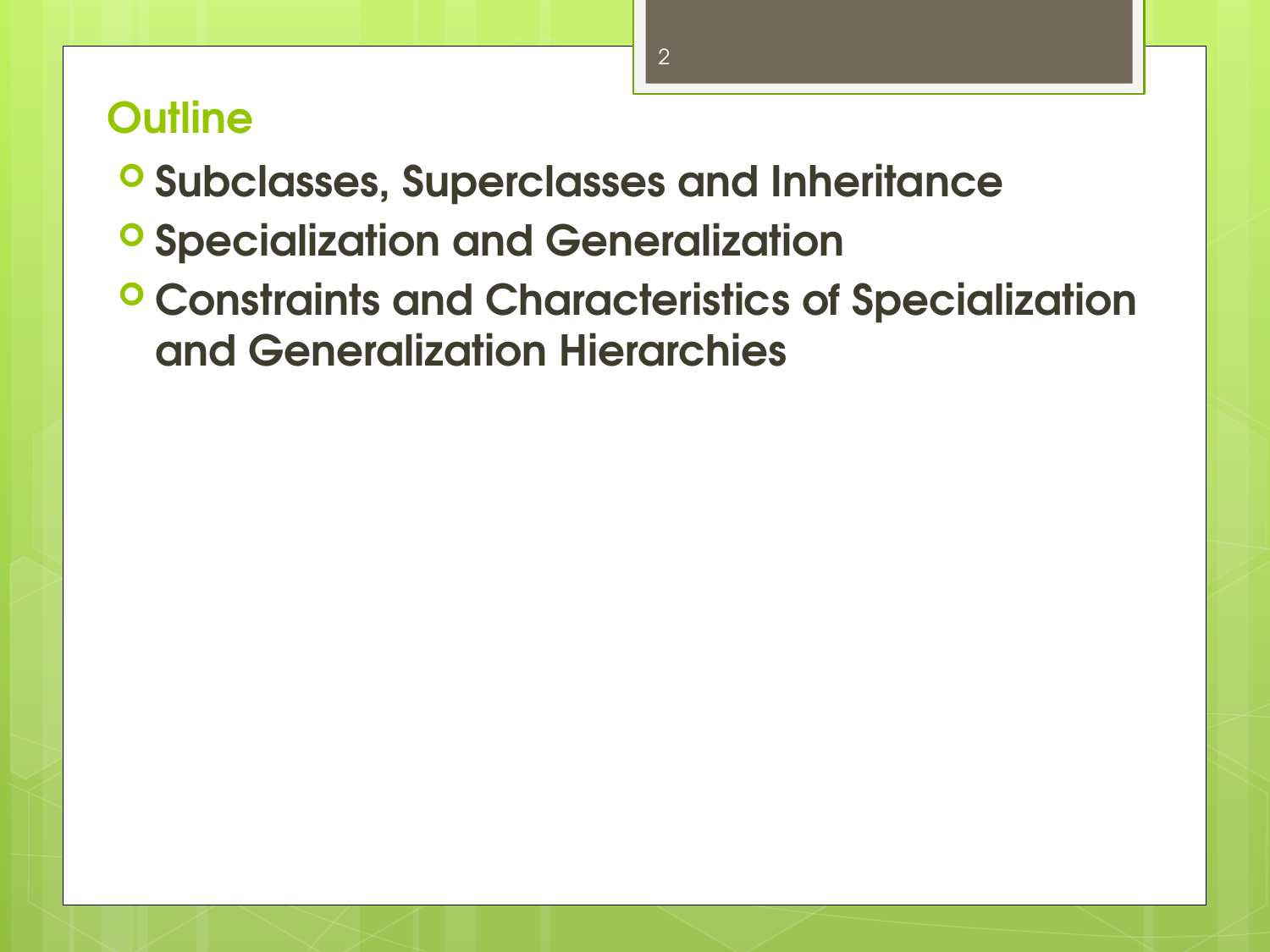

2
# Outline
Subclasses, Superclasses and Inheritance
Specialization and Generalization
Constraints and Characteristics of Specialization and Generalization Hierarchies